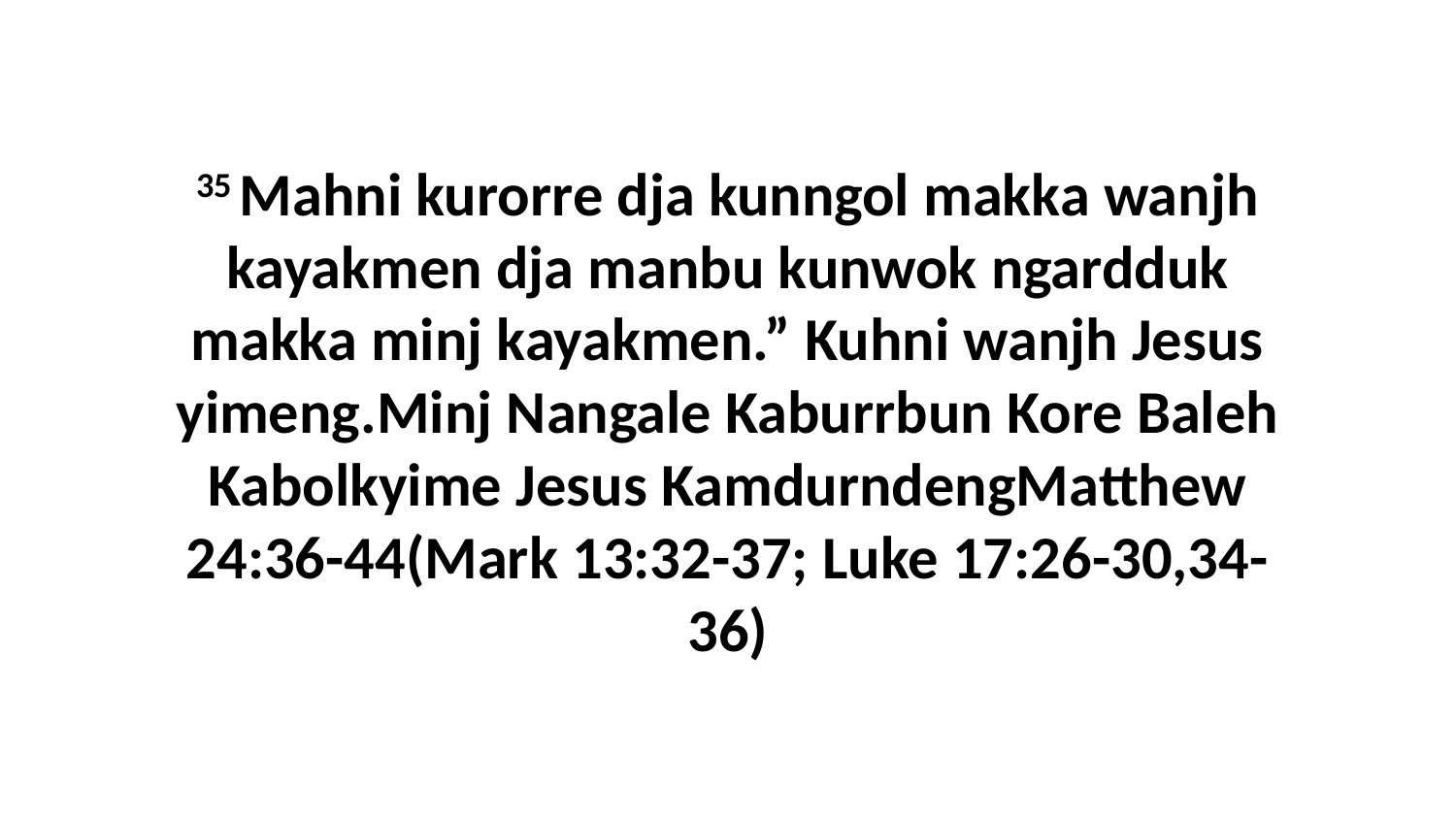

35 Mahni kurorre dja kunngol makka wanjh kayakmen dja manbu kunwok ngardduk makka minj kayakmen.” Kuhni wanjh Jesus yimeng.Minj Nangale Kaburrbun Kore Baleh Kabolkyime Jesus KamdurndengMatthew 24:36-44(Mark 13:32-37; Luke 17:26-30,34-36)